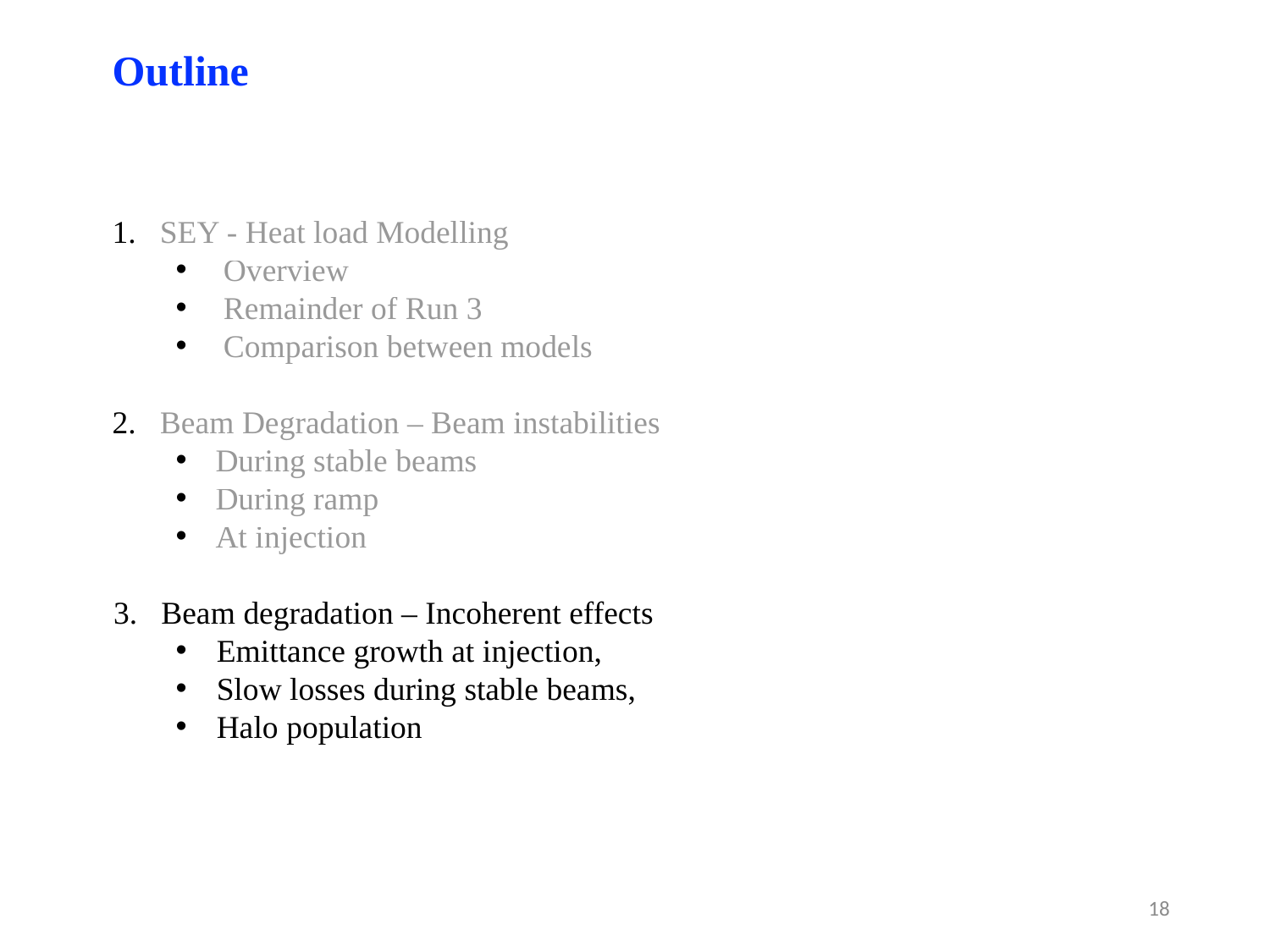

Outline
SEY - Heat load Modelling
Overview
Remainder of Run 3
Comparison between models

Beam Degradation – Beam instabilities
During stable beams
During ramp
At injection

Beam degradation – Incoherent effects
Emittance growth at injection,
Slow losses during stable beams,
Halo population

18